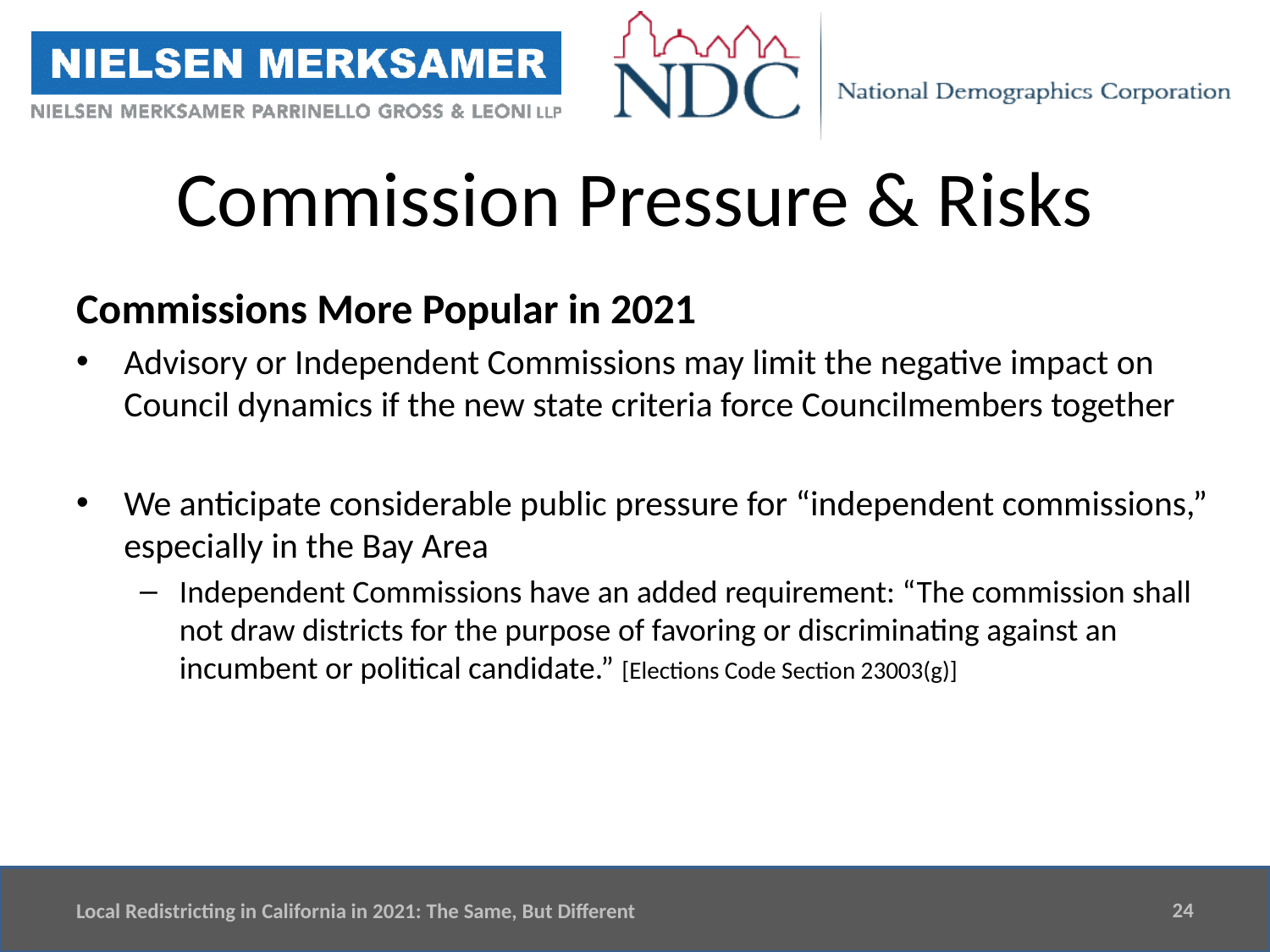

# Commission Pressure & Risks
Commissions More Popular in 2021
Advisory or Independent Commissions may limit the negative impact on Council dynamics if the new state criteria force Councilmembers together

We anticipate considerable public pressure for “independent commissions,” especially in the Bay Area
Independent Commissions have an added requirement: “The commission shall not draw districts for the purpose of favoring or discriminating against an incumbent or political candidate.” [Elections Code Section 23003(g)]

24
Local Redistricting in California in 2021: The Same, But Different